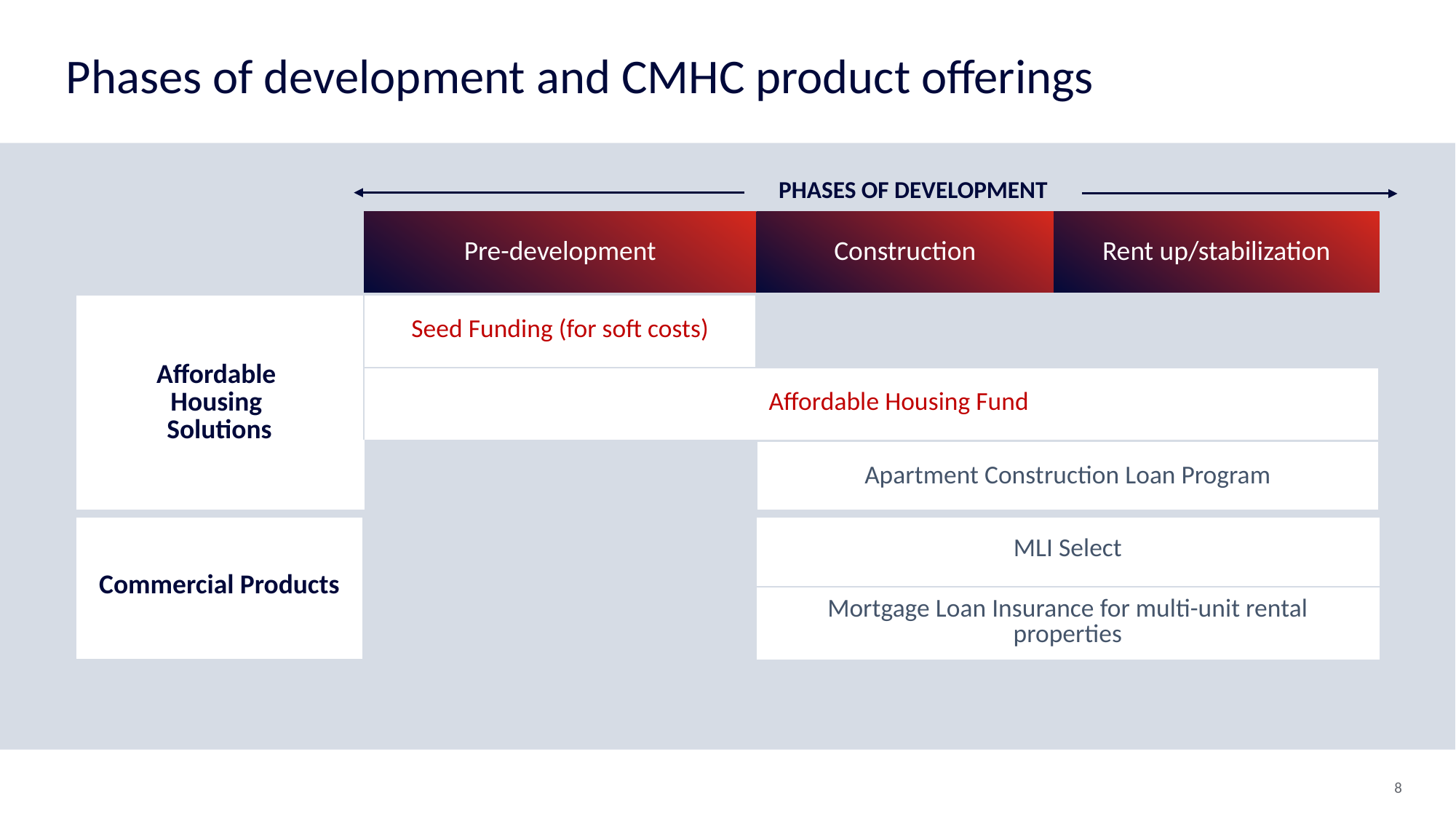

# Phases of development and CMHC product offerings

PHASES OF DEVELOPMENT
|  | Pre-development | Construction | Rent up/stabilization |
| --- | --- | --- | --- |
| Affordable Housing Solutions | Seed Funding (for soft costs) |  |  |
|  | Affordable Housing Fund |  |  |
|  |  | Apartment Construction Loan Program |  |
| Commercial Products |  | MLI Select |  |
| Commercial Products |  | Mortgage Loan Insurance for multi-unit rental properties |  |
8